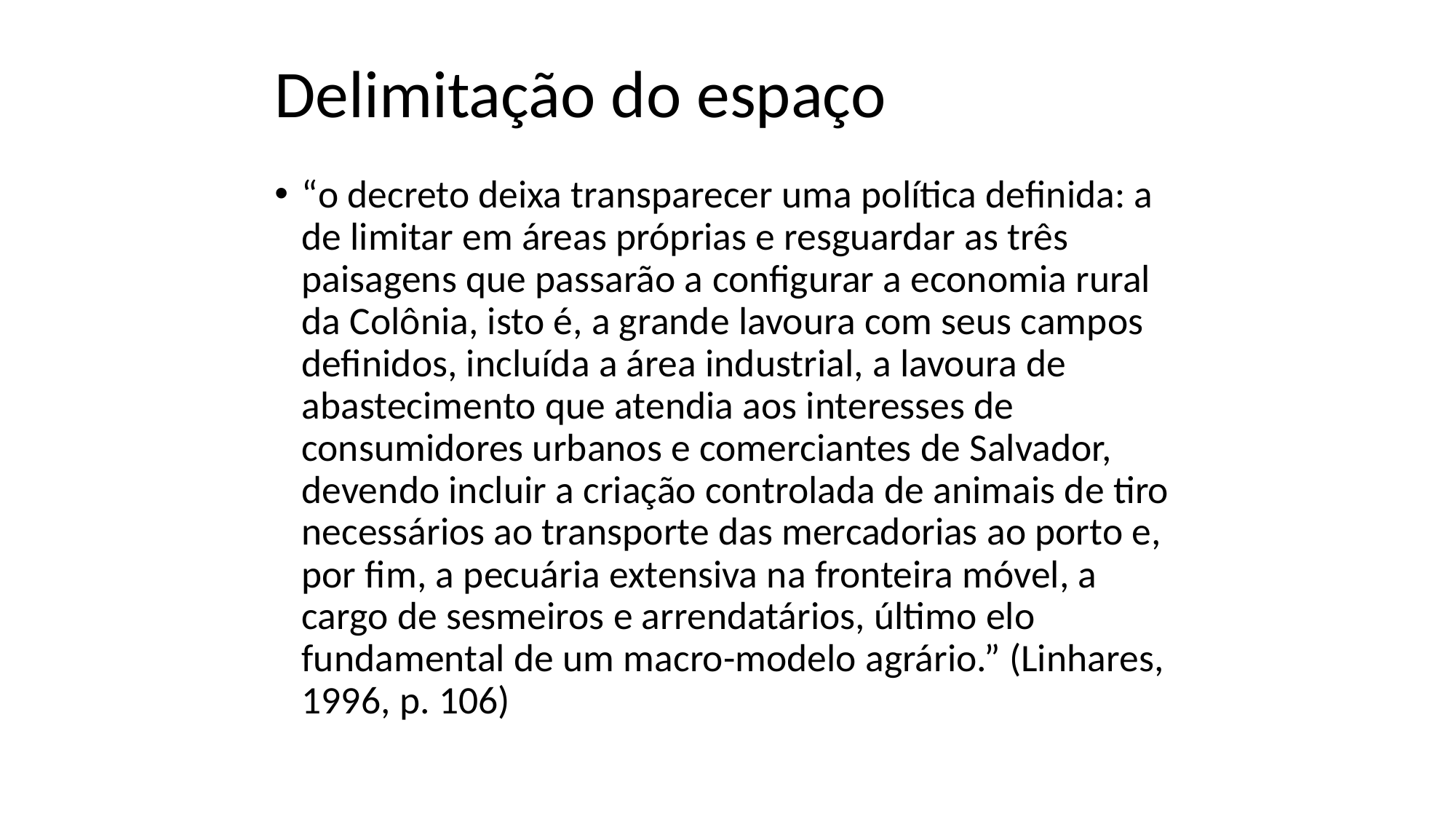

# Delimitação do espaço
“o decreto deixa transparecer uma política definida: a de limitar em áreas próprias e resguardar as três paisagens que passarão a configurar a economia rural da Colônia, isto é, a grande lavoura com seus campos definidos, incluída a área industrial, a lavoura de abastecimento que atendia aos interesses de consumidores urbanos e comerciantes de Salvador, devendo incluir a criação controlada de animais de tiro necessários ao transporte das mercadorias ao porto e, por fim, a pecuária extensiva na fronteira móvel, a cargo de sesmeiros e arrendatários, último elo fundamental de um macro-modelo agrário.” (Linhares, 1996, p. 106)